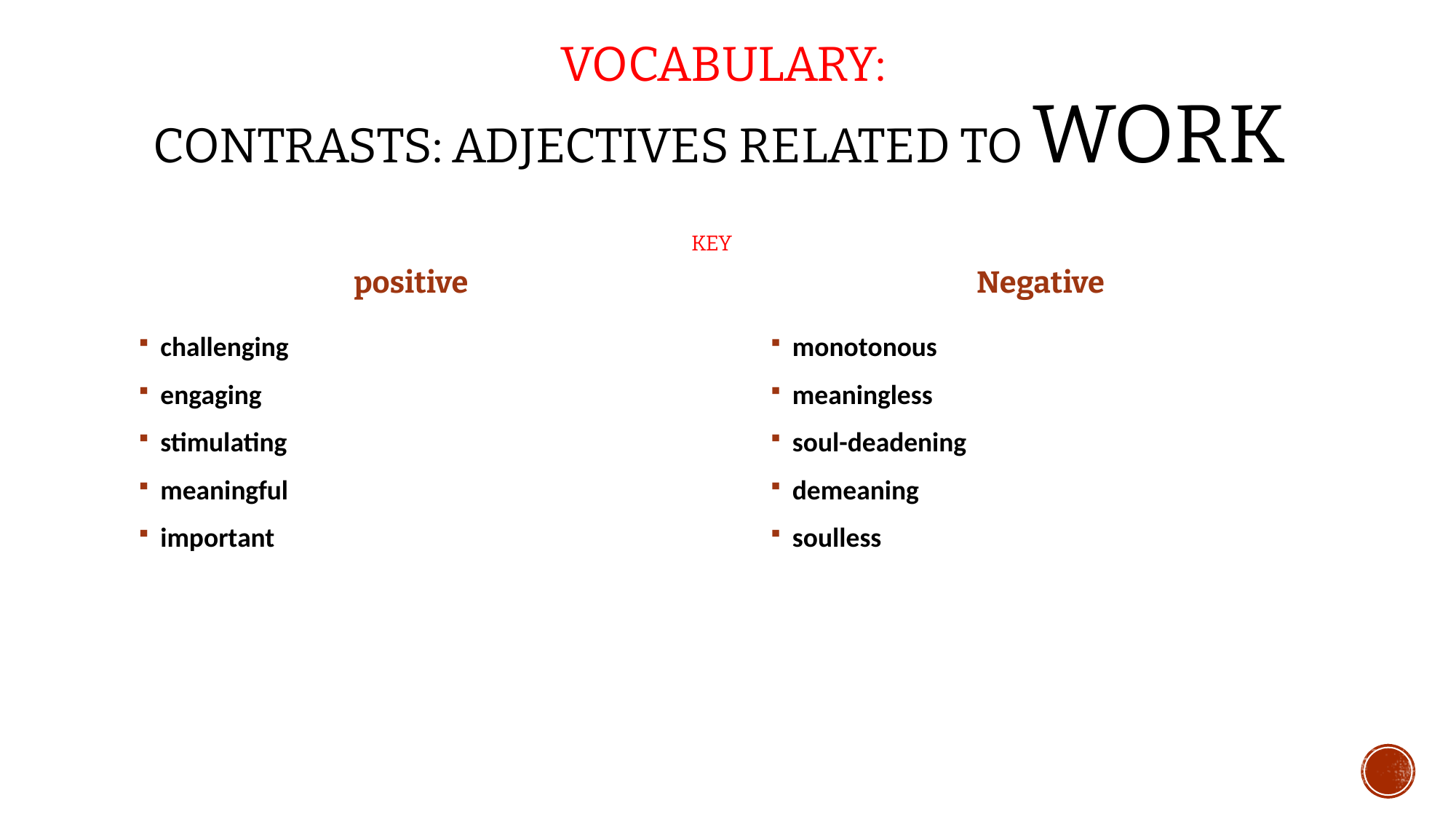

# Vocabulary: contrasts: adjectives related to work  KEY
positive
Negative
challenging
engaging
stimulating
meaningful
important
monotonous
meaningless
soul-deadening
demeaning
soulless